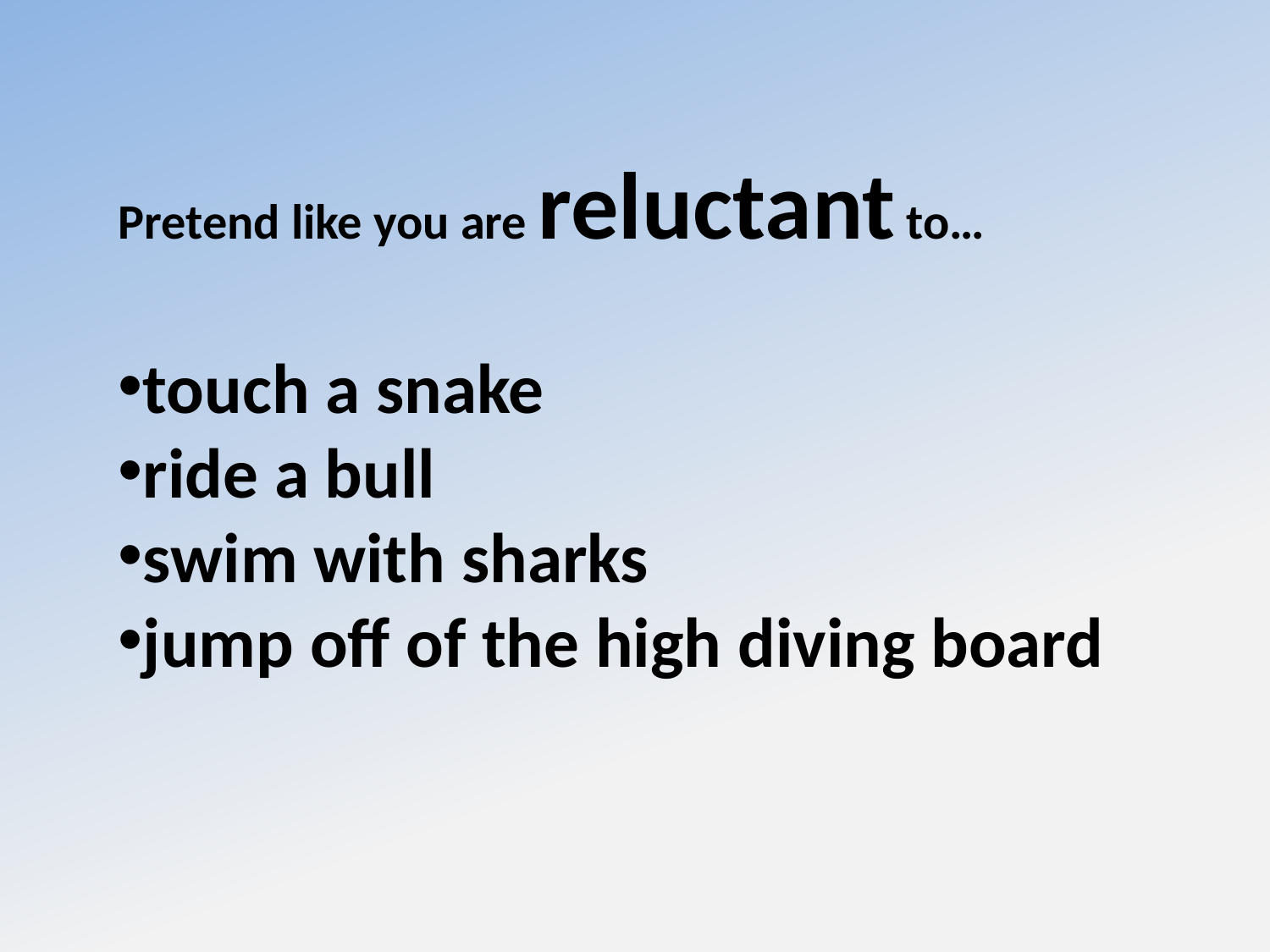

Pretend like you are reluctant to…

touch a snake
ride a bull
swim with sharks
jump off of the high diving board